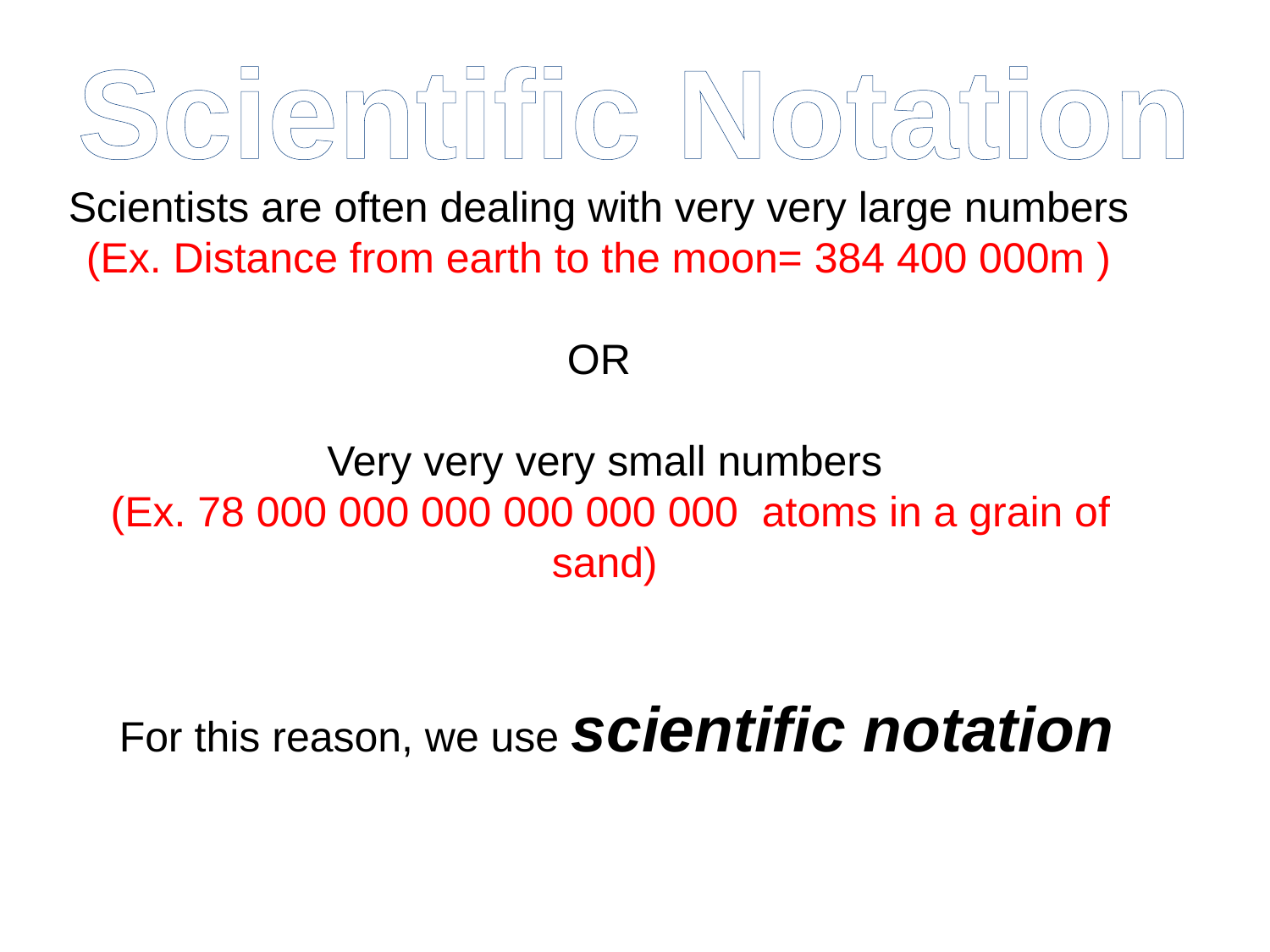

Scientific Notation
Scientists are often dealing with very very large numbers
(Ex. Distance from earth to the moon= 384 400 000m )

OR

Very very very small numbers
 (Ex. 78 000 000 000 000 000 000  atoms in a grain of sand)
For this reason, we use scientific notation